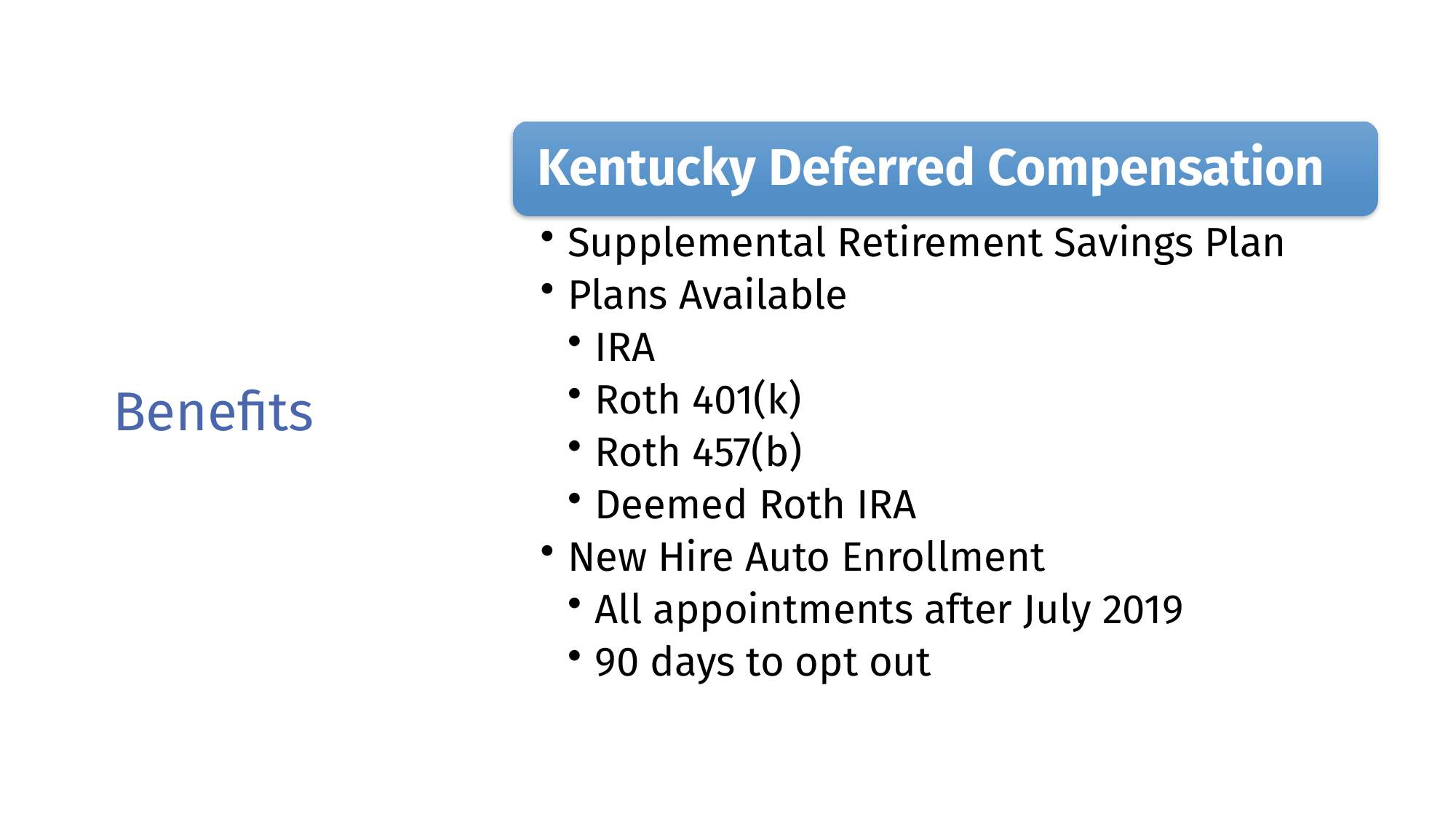

Kentucky Deferred Compensation
Supplemental Retirement Savings Plan
Plans Available
IRA
Roth 401(k)
Roth 457(b)
Deemed Roth IRA
New Hire Auto Enrollment
All appointments after July 2019
90 days to opt out
Benefits